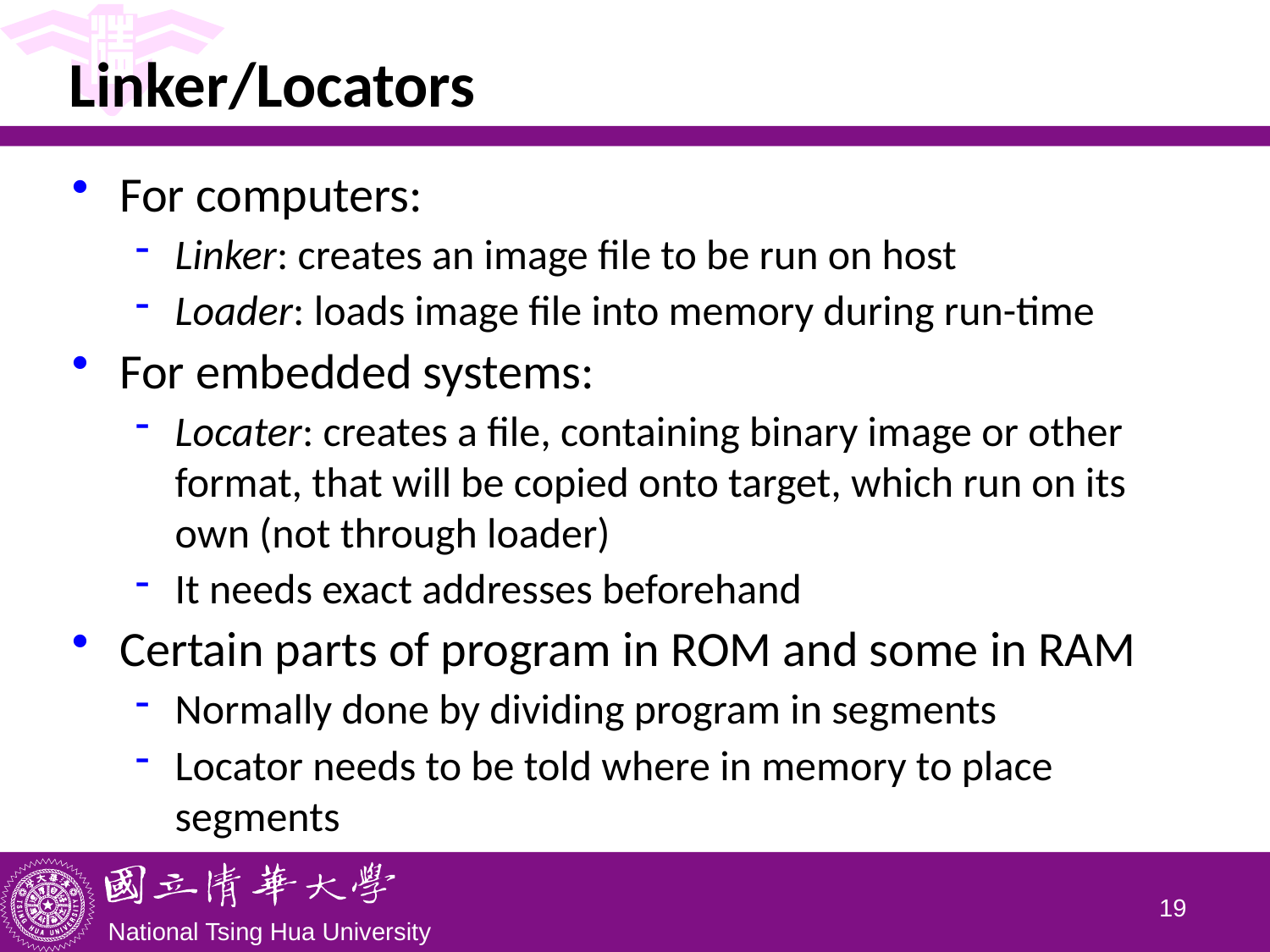

# Linker/Locators
For computers:
Linker: creates an image file to be run on host
Loader: loads image file into memory during run-time
For embedded systems:
Locater: creates a file, containing binary image or other format, that will be copied onto target, which run on its own (not through loader)
It needs exact addresses beforehand
Certain parts of program in ROM and some in RAM
Normally done by dividing program in segments
Locator needs to be told where in memory to place segments
19